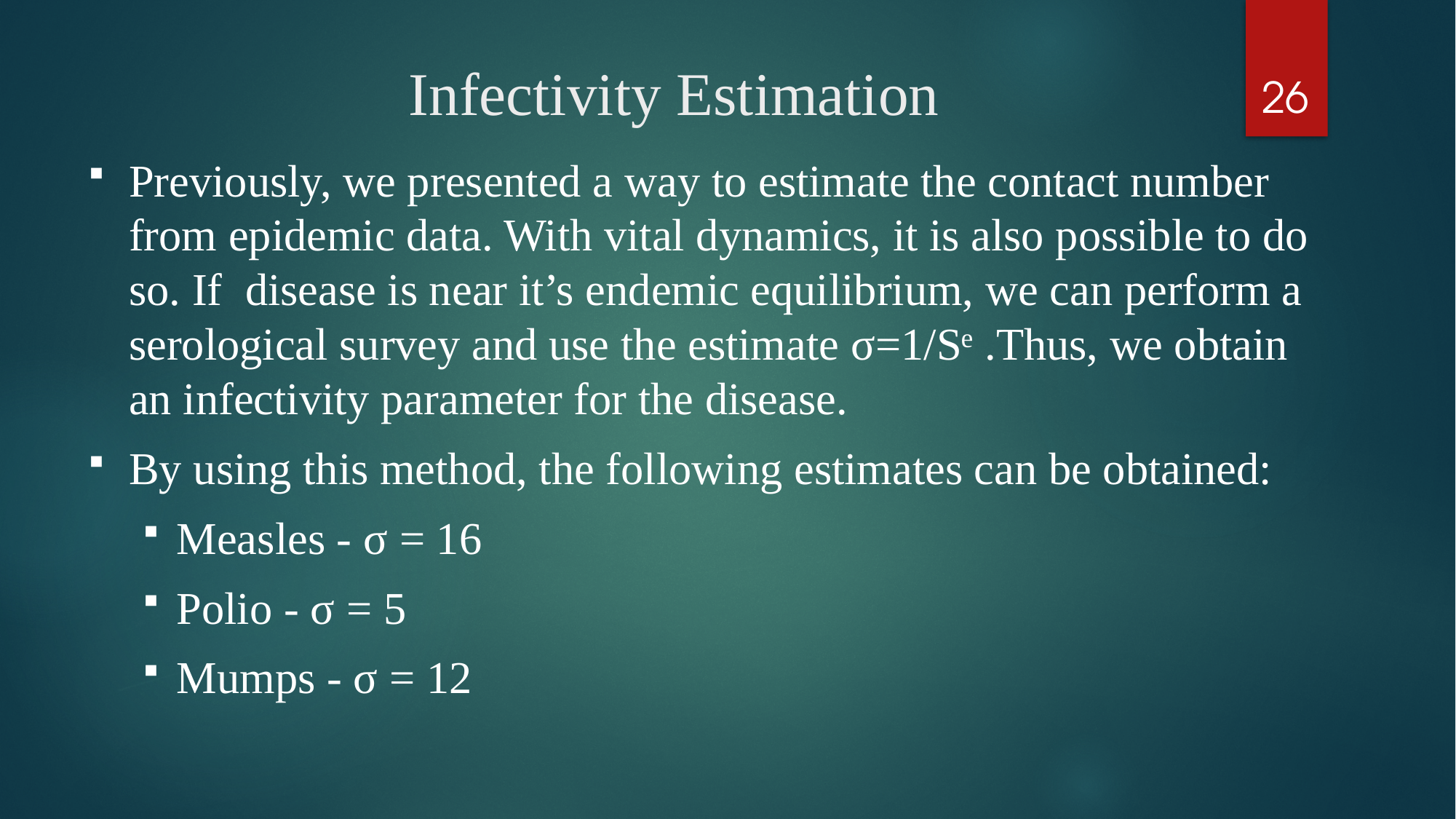

26
# Infectivity Estimation
Previously, we presented a way to estimate the contact number from epidemic data. With vital dynamics, it is also possible to do so. If  disease is near it’s endemic equilibrium, we can perform a serological survey and use the estimate σ=1/Sᵉ .Thus, we obtain an infectivity parameter for the disease.
By using this method, the following estimates can be obtained:
Measles - σ = 16
Polio - σ = 5
Mumps - σ = 12